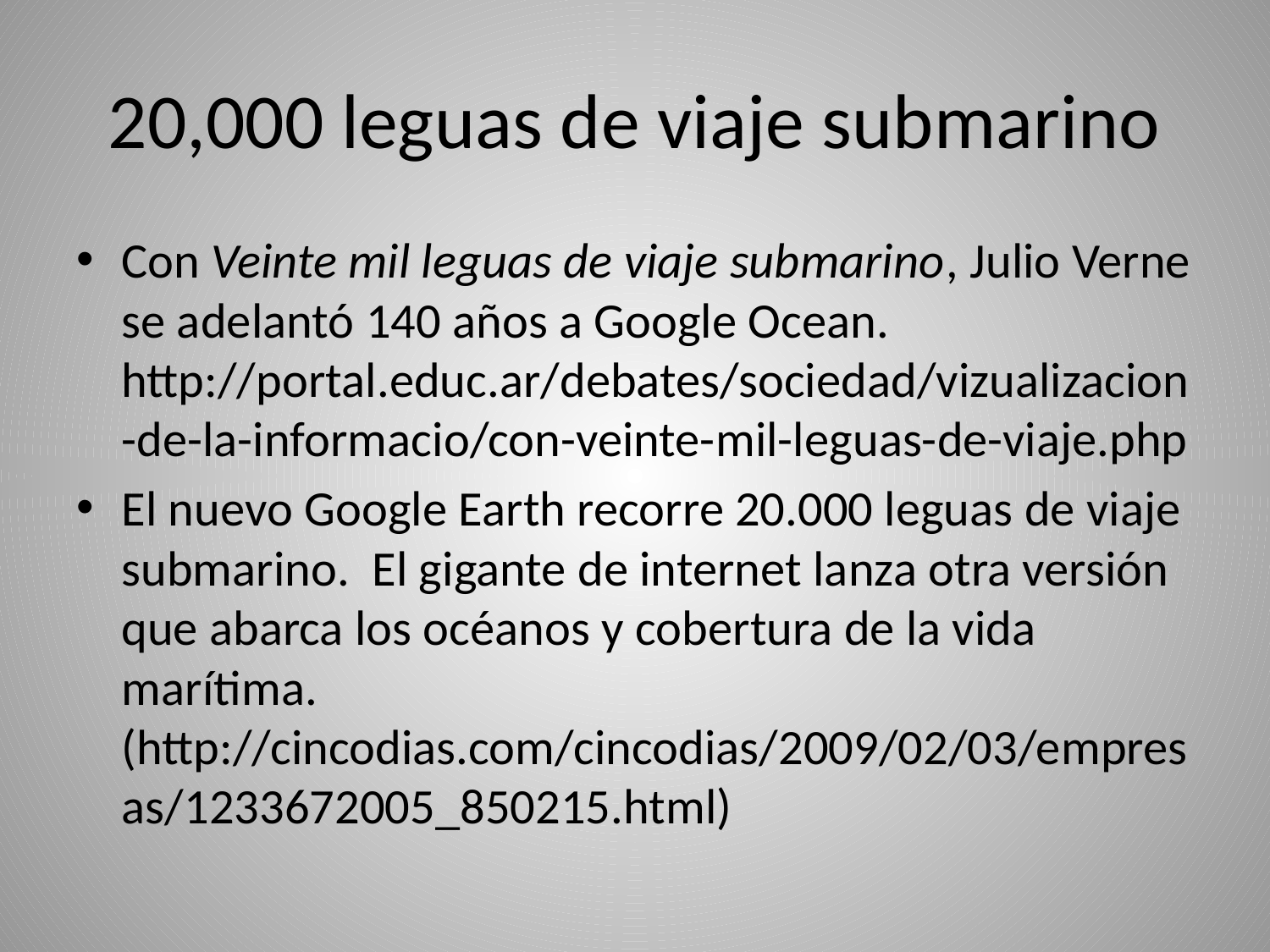

# 20,000 leguas de viaje submarino
Con Veinte mil leguas de viaje submarino, Julio Verne se adelantó 140 años a Google Ocean. http://portal.educ.ar/debates/sociedad/vizualizacion-de-la-informacio/con-veinte-mil-leguas-de-viaje.php
El nuevo Google Earth recorre 20.000 leguas de viaje submarino.  El gigante de internet lanza otra versión que abarca los océanos y cobertura de la vida marítima. (http://cincodias.com/cincodias/2009/02/03/empresas/1233672005_850215.html)